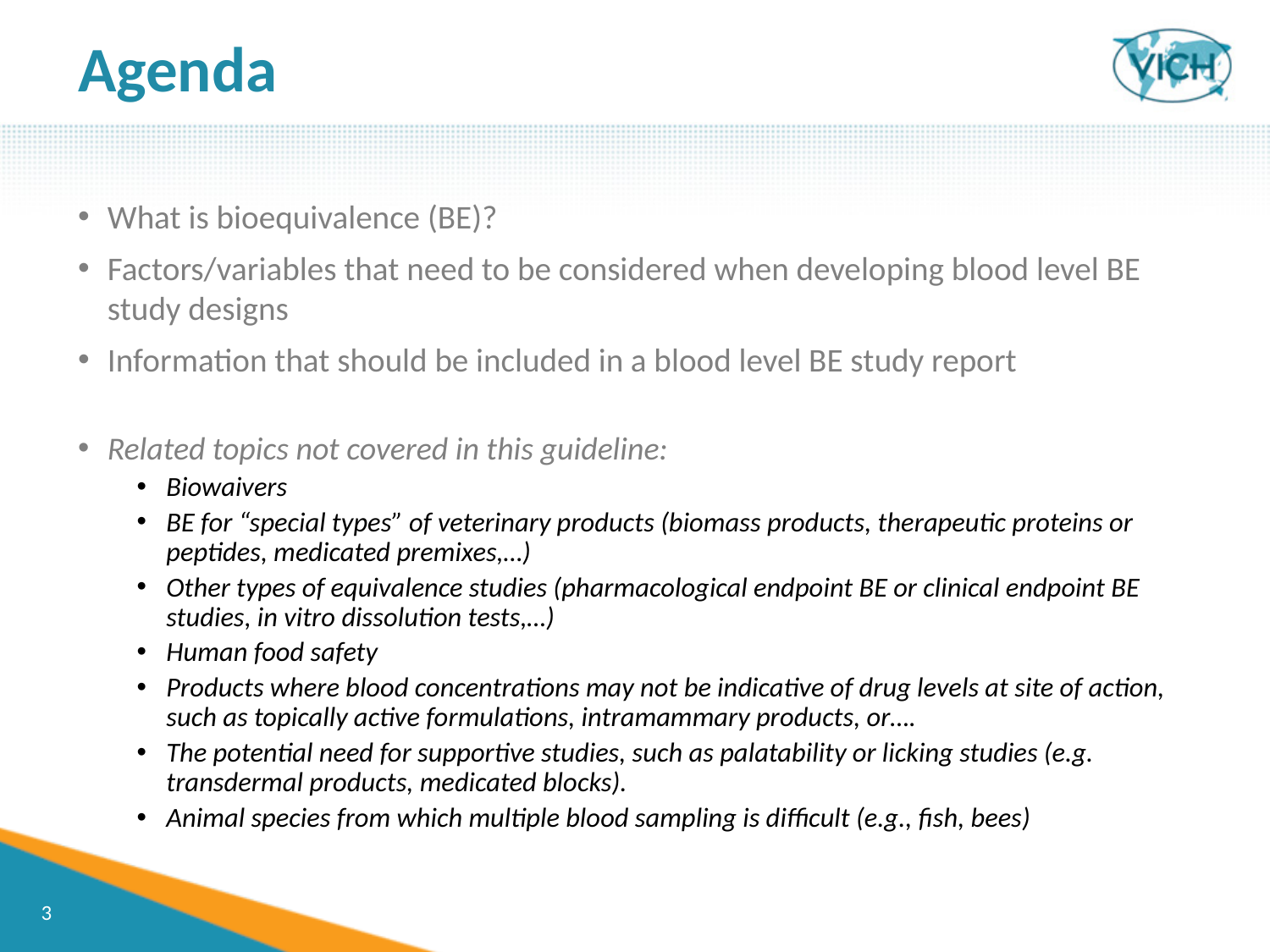

Agenda
What is bioequivalence (BE)?
Factors/variables that need to be considered when developing blood level BE study designs
Information that should be included in a blood level BE study report

Related topics not covered in this guideline:
Biowaivers
BE for “special types” of veterinary products (biomass products, therapeutic proteins or peptides, medicated premixes,…)
Other types of equivalence studies (pharmacological endpoint BE or clinical endpoint BE studies, in vitro dissolution tests,…)
Human food safety
Products where blood concentrations may not be indicative of drug levels at site of action, such as topically active formulations, intramammary products, or….
The potential need for supportive studies, such as palatability or licking studies (e.g. transdermal products, medicated blocks).
Animal species from which multiple blood sampling is difficult (e.g., fish, bees)